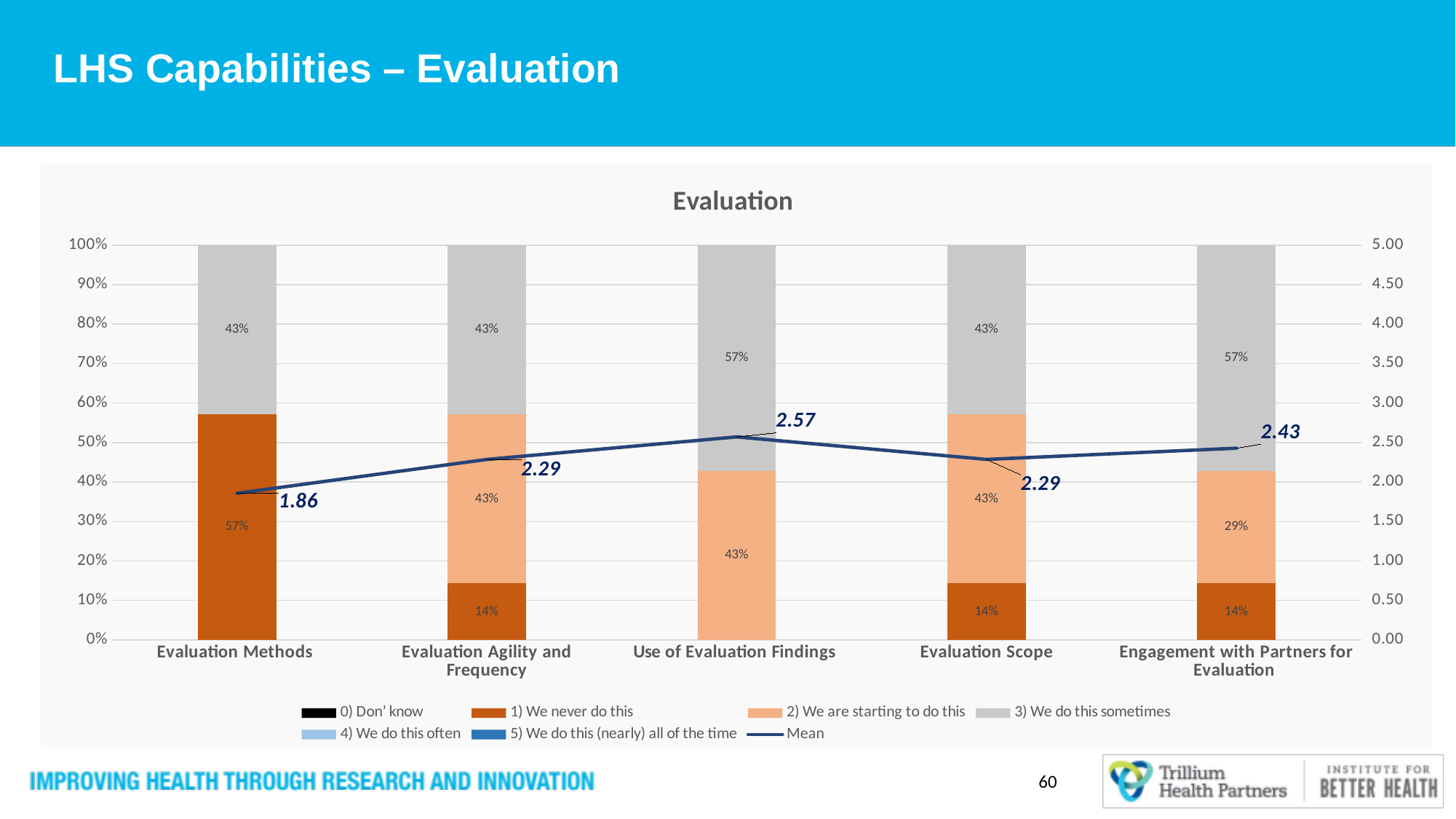

LHS Capabilities – Evaluation

### Chart: Evaluation

| Category | 0) Don’ know | 1) We never do this | 2) We are starting to do this | 3) We do this sometimes | 4) We do this often | 5) We do this (nearly) all of the time | Mean  |
|---|---|---|---|---|---|---|---|
| Evaluation Methods  | 0.0 | 0.5714285714285714 | 0.0 | 0.42857142857142855 | 0.0 | 0.0 | 1.8571428571428572 |
| Evaluation Agility and Frequency | 0.0 | 0.14285714285714285 | 0.42857142857142855 | 0.42857142857142855 | 0.0 | 0.0 | 2.2857142857142856 |
| Use of Evaluation Findings  | 0.0 | 0.0 | 0.42857142857142855 | 0.5714285714285714 | 0.0 | 0.0 | 2.5714285714285716 |
| Evaluation Scope | 0.0 | 0.14285714285714285 | 0.42857142857142855 | 0.42857142857142855 | 0.0 | 0.0 | 2.2857142857142856 |
| Engagement with Partners for Evaluation  | 0.0 | 0.14285714285714285 | 0.2857142857142857 | 0.5714285714285714 | 0.0 | 0.0 | 2.4285714285714284 |
60